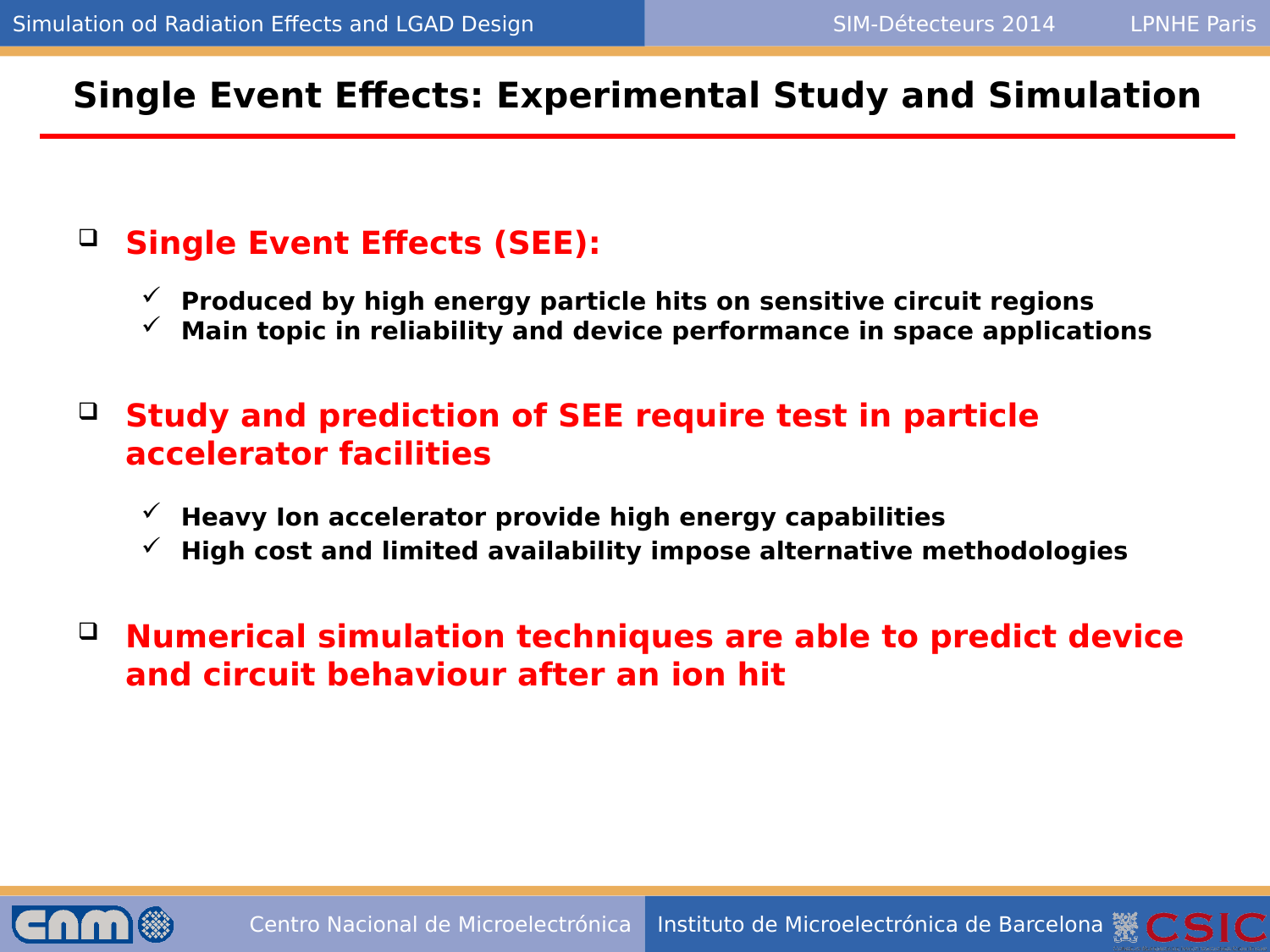

Single Event Effects: Experimental Study and Simulation
Single Event Effects (SEE):

Produced by high energy particle hits on sensitive circuit regions
Main topic in reliability and device performance in space applications

Study and prediction of SEE require test in particle accelerator facilities

Heavy Ion accelerator provide high energy capabilities
High cost and limited availability impose alternative methodologies

Numerical simulation techniques are able to predict device and circuit behaviour after an ion hit